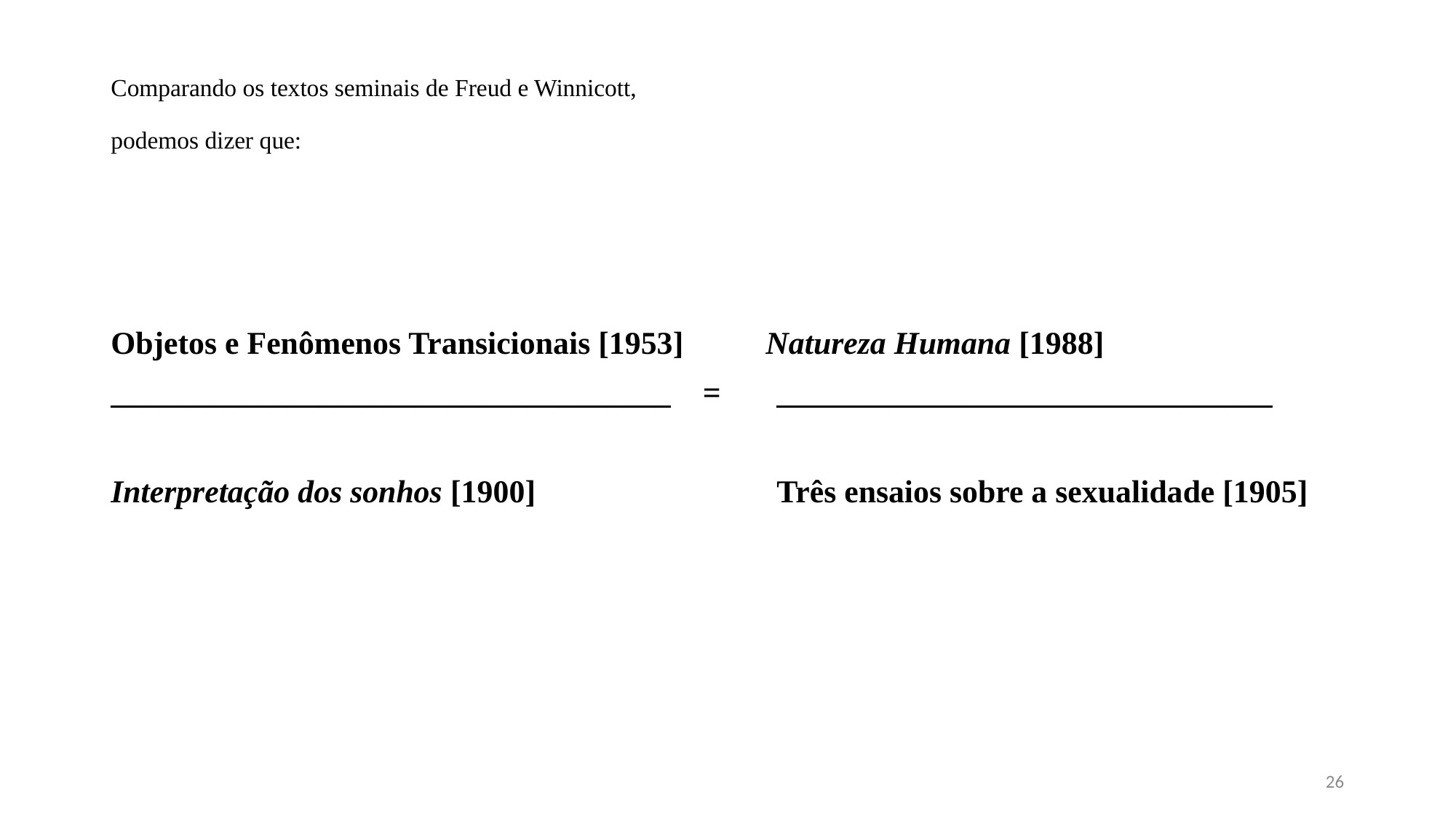

# Comparando os textos seminais de Freud e Winnicott, podemos dizer que:

Objetos e Fenômenos Transicionais [1953]	Natureza Humana [1988]
___________________________________    =       _______________________________

Interpretação dos sonhos [1900]		               Três ensaios sobre a sexualidade [1905]

26